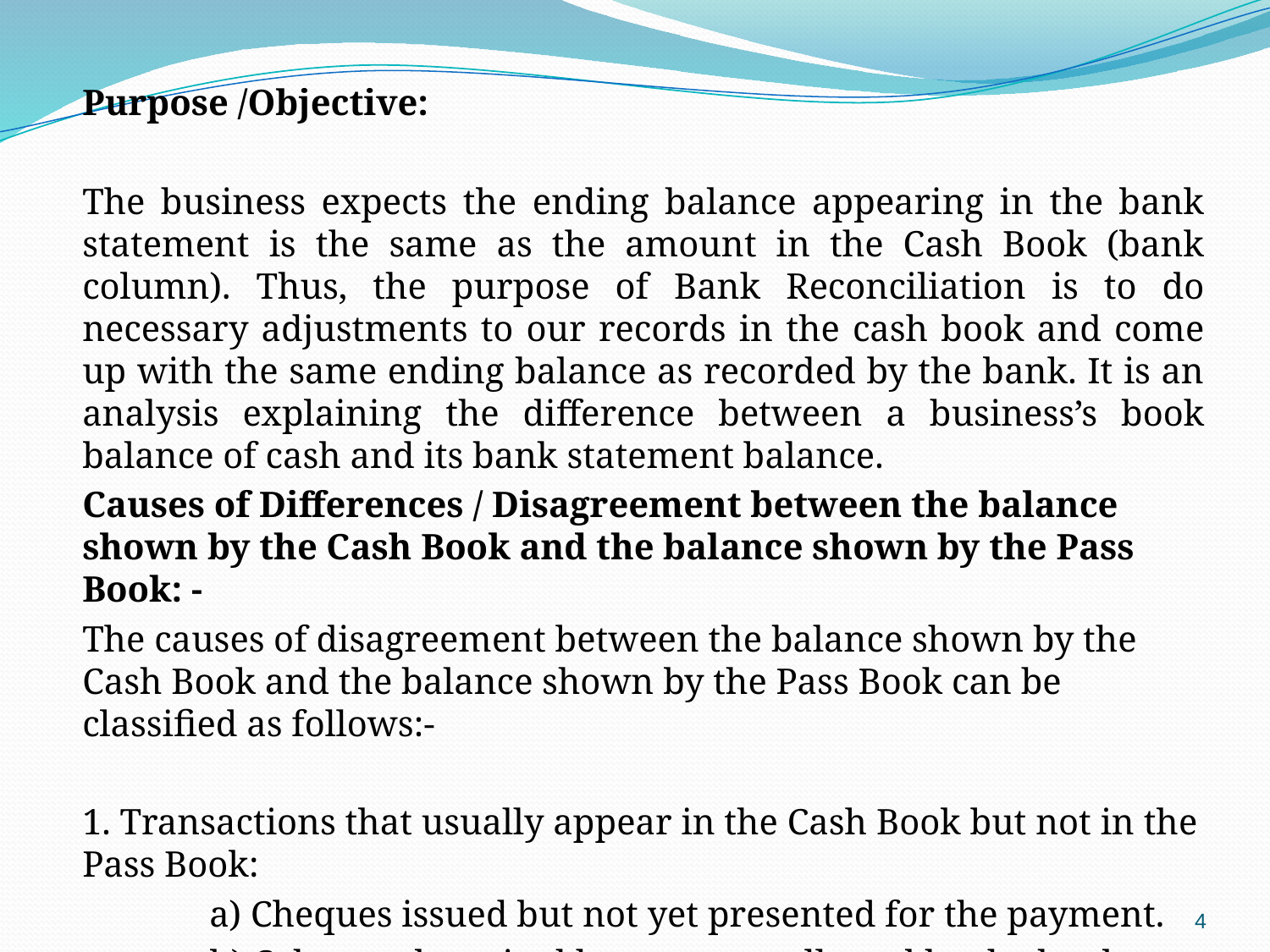

Purpose /Objective:

	The business expects the ending balance appearing in the bank statement is the same as the amount in the Cash Book (bank column). Thus, the purpose of Bank Reconciliation is to do necessary adjustments to our records in the cash book and come up with the same ending balance as recorded by the bank. It is an analysis explaining the difference between a business’s book balance of cash and its bank statement balance.
	Causes of Differences / Disagreement between the balance shown by the Cash Book and the balance shown by the Pass Book: -
	The causes of disagreement between the balance shown by the Cash Book and the balance shown by the Pass Book can be classified as follows:-

	1. Transactions that usually appear in the Cash Book but not in the Pass Book:
		a) Cheques issued but not yet presented for the payment.
		b) Cehques deposited but not yet collected by the bank.

4